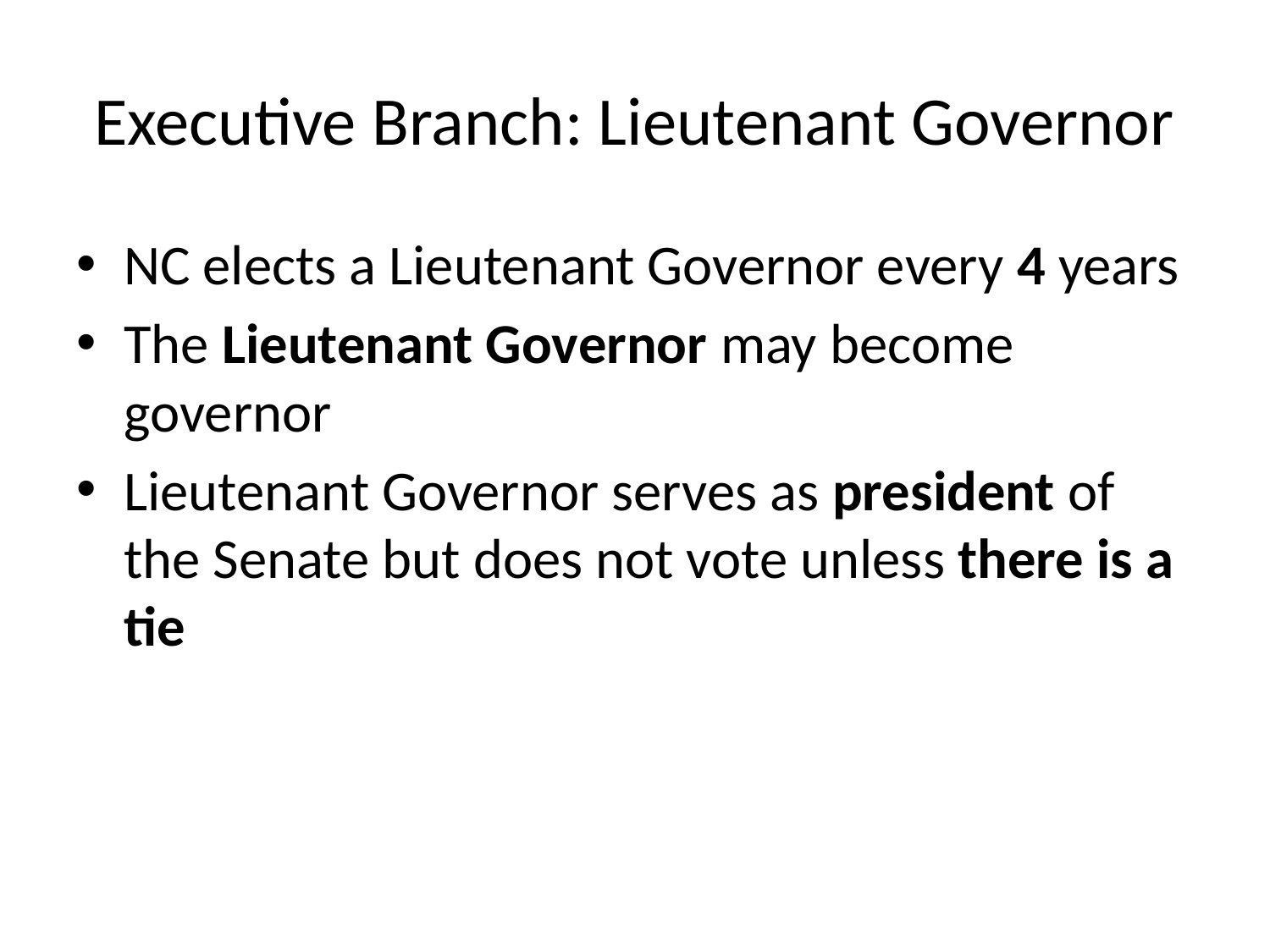

# Executive Branch: Lieutenant Governor
NC elects a Lieutenant Governor every 4 years
The Lieutenant Governor may become governor
Lieutenant Governor serves as president of the Senate but does not vote unless there is a tie